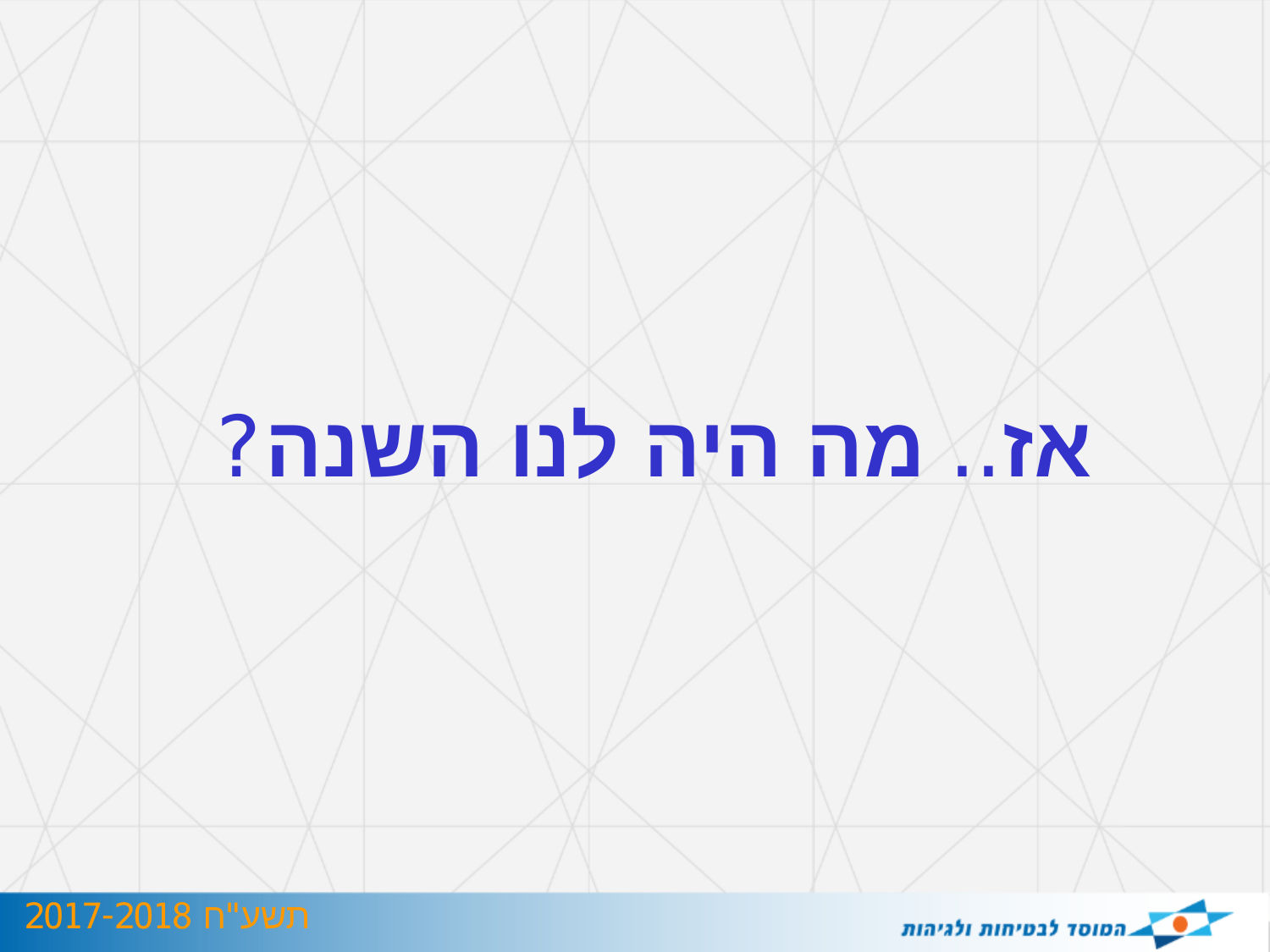

אז.. מה היה לנו השנה?
תשע"ח 2017-2018